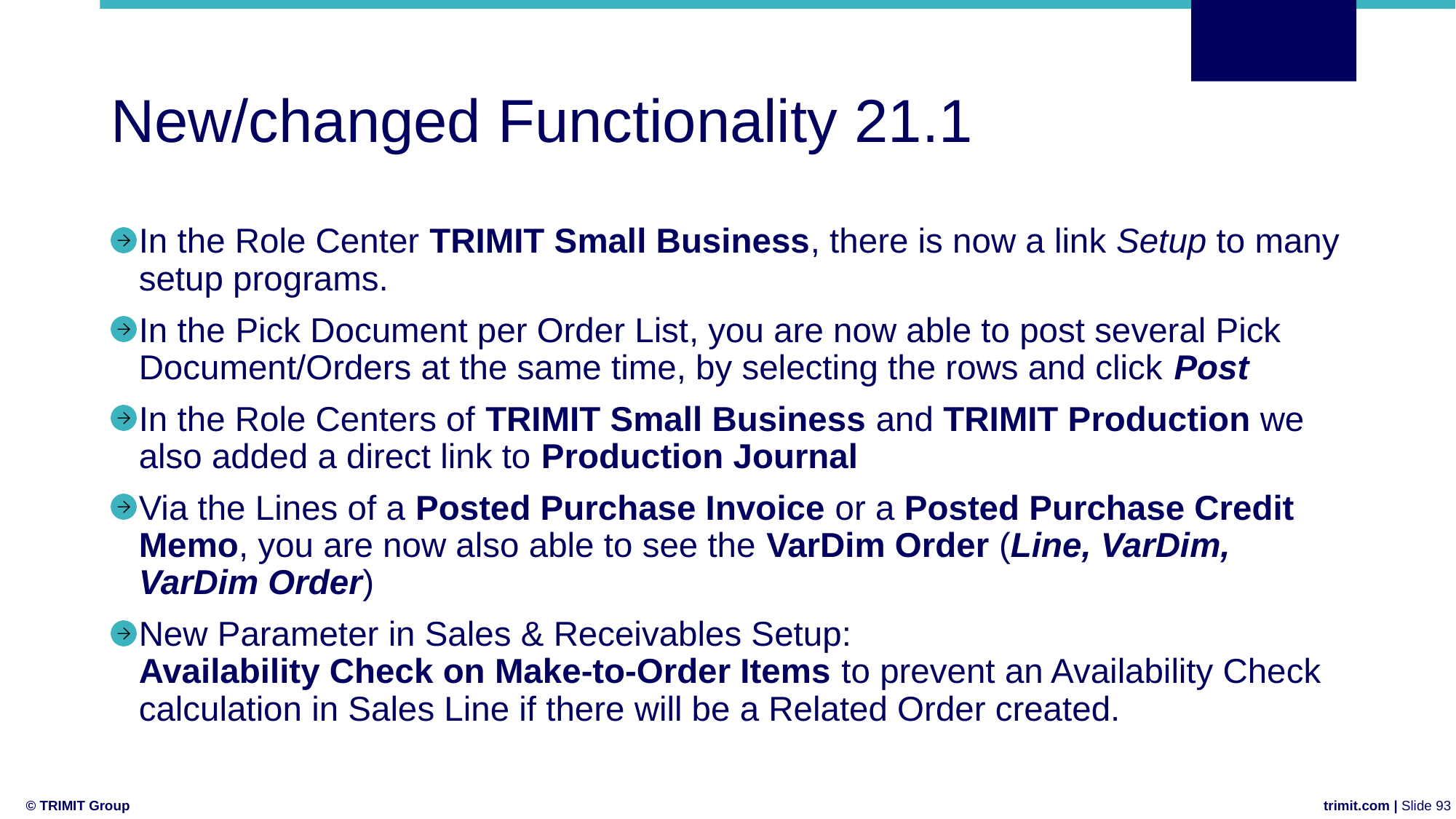

# New/changed Functionality 21.1
In the Role Center TRIMIT Small Business, there is now a link Setup to many setup programs.
In the Pick Document per Order List, you are now able to post several Pick Document/Orders at the same time, by selecting the rows and click Post
In the Role Centers of TRIMIT Small Business and TRIMIT Production we also added a direct link to Production Journal
Via the Lines of a Posted Purchase Invoice or a Posted Purchase Credit Memo, you are now also able to see the VarDim Order (Line, VarDim, VarDim Order)
New Parameter in Sales & Receivables Setup:
Availability Check on Make-to-Order Items to prevent an Availability Check calculation in Sales Line if there will be a Related Order created.